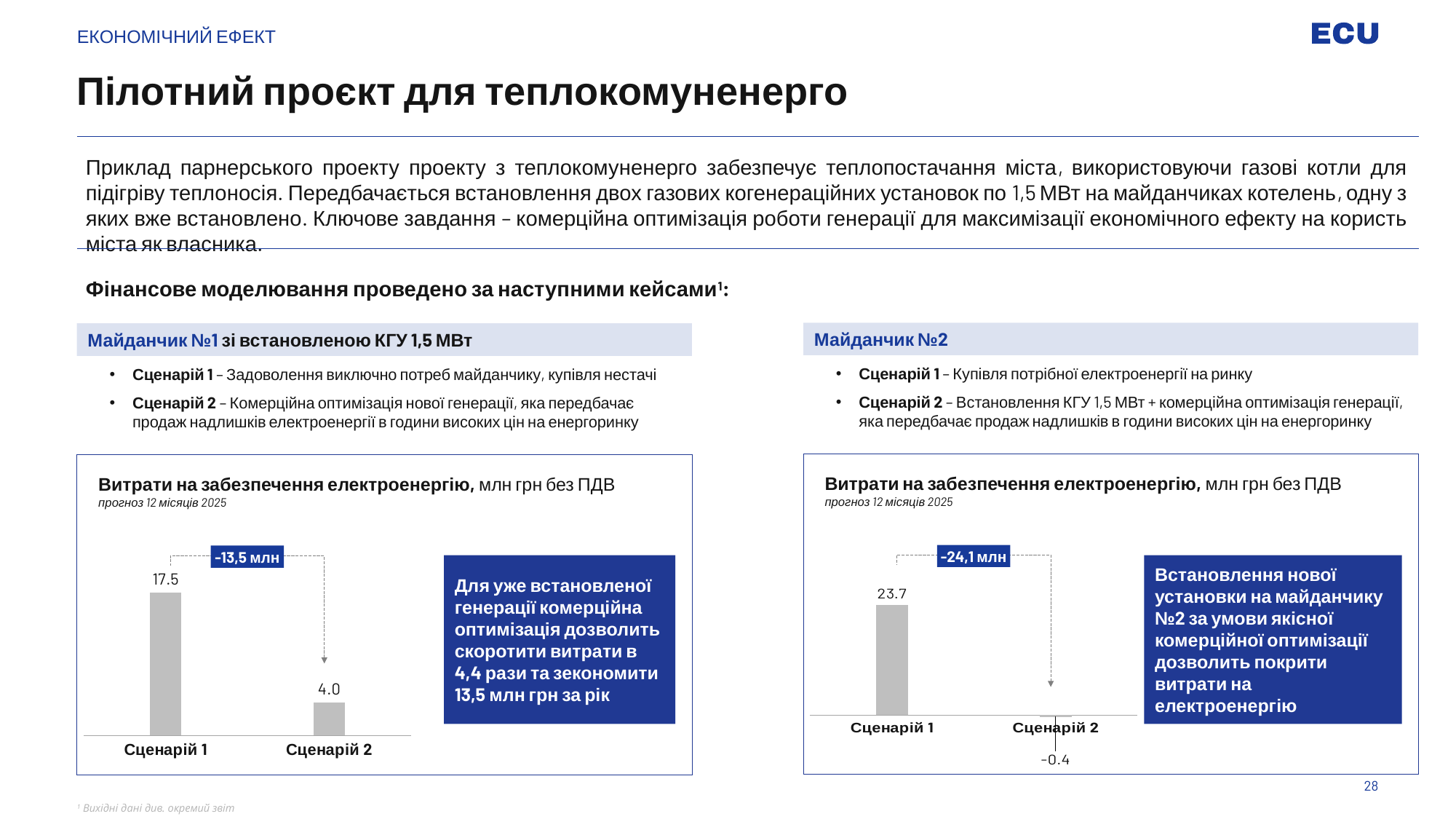

ЕКОНОМІЧНИЙ ЕФЕКТ
# Пілотний проєкт для теплокомуненерго
Приклад парнерського проекту проекту з теплокомуненерго забезпечує теплопостачання міста, використовуючи газові котли для підігріву теплоносія. Передбачається встановлення двох газових когенераційних установок по 1,5 МВт на майданчиках котелень, одну з яких вже встановлено. Ключове завдання – комерційна оптимізація роботи генерації для максимізації економічного ефекту на користь міста як власника.
Фінансове моделювання проведено за наступними кейсами1:
Майданчик №2
Майданчик №1 зі встановленою КГУ 1,5 МВт
Сценарій 1 – Купівля потрібної електроенергії на ринку
Сценарій 2 – Встановлення КГУ 1,5 МВт + комерційна оптимізація генерації, яка передбачає продаж надлишків в години високих цін на енергоринку
Сценарій 1 – Задоволення виключно потреб майданчику, купівля нестачі
Сценарій 2 – Комерційна оптимізація нової генерації, яка передбачає продаж надлишків електроенергії в години високих цін на енергоринку

Витрати на забезпечення електроенергію, млн грн без ПДВ
прогноз 12 місяців 2025
Витрати на забезпечення електроенергію, млн грн без ПДВ
прогноз 12 місяців 2025
-24,1 млн
-13,5 млн
Для уже встановленої генерації комерційна оптимізація дозволить скоротити витрати в 4,4 рази та зекономити 13,5 млн грн за рік
Встановлення нової установки на майданчику №2 за умови якісної комерційної оптимізації дозволить покрити витрати на електроенергію

### Chart

| Category | Ряд 1 |
|---|---|
| Сценарій 1 | 17.459703 |
| Сценарій 2 | 3.957338 |

### Chart

| Category | Ряд 1 |
|---|---|
| Сценарій 1 | 23.733987 |
| Сценарій 2 | -0.430371 |
1 Вихідні дані див. окремий звіт
28